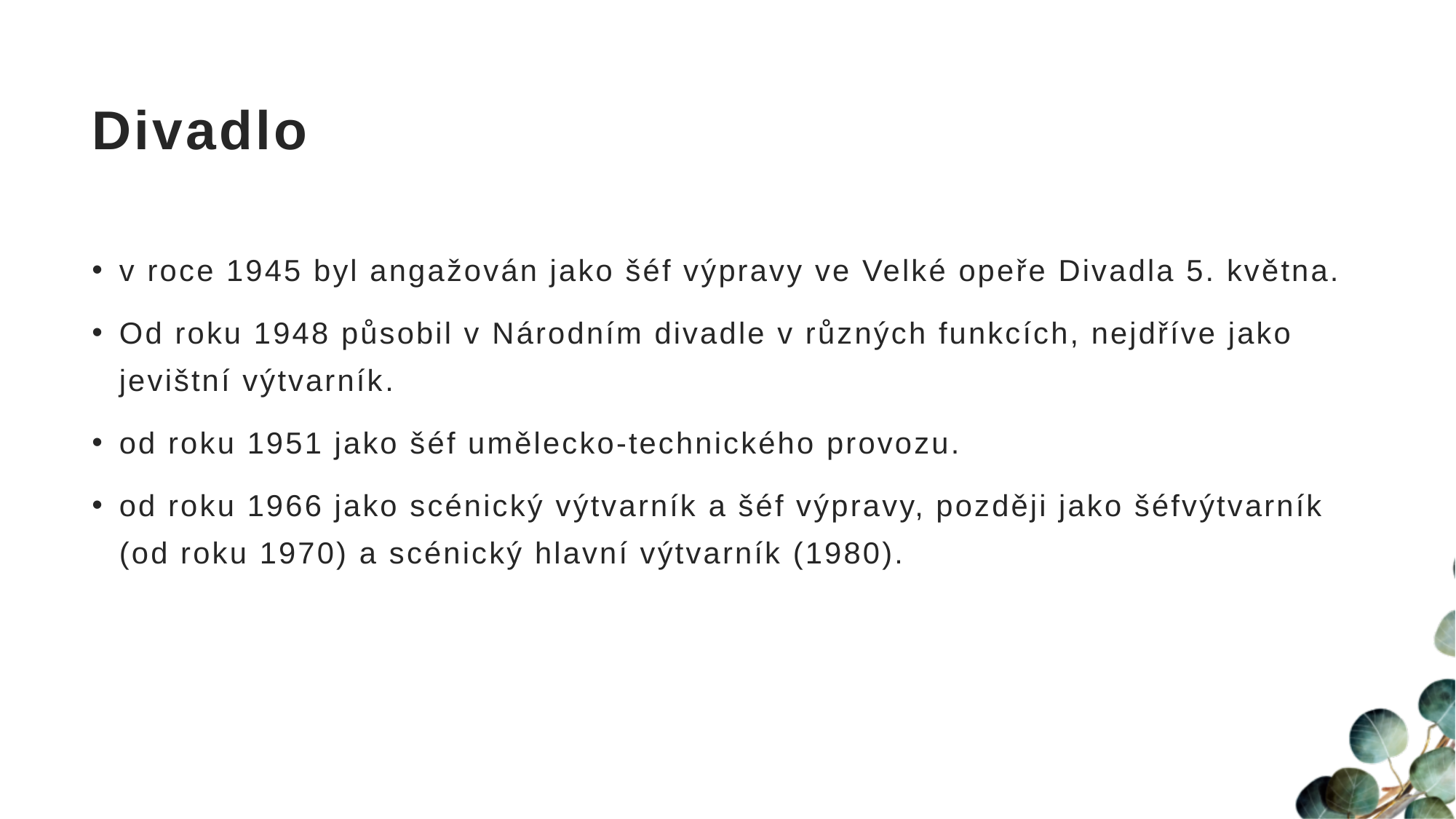

# Divadlo
v roce 1945 byl angažován jako šéf výpravy ve Velké opeře Divadla 5. května.
Od roku 1948 působil v Národním divadle v různých funkcích, nejdříve jako jevištní výtvarník.
od roku 1951 jako šéf umělecko-technického provozu.
od roku 1966 jako scénický výtvarník a šéf výpravy, později jako šéfvýtvarník (od roku 1970) a scénický hlavní výtvarník (1980).